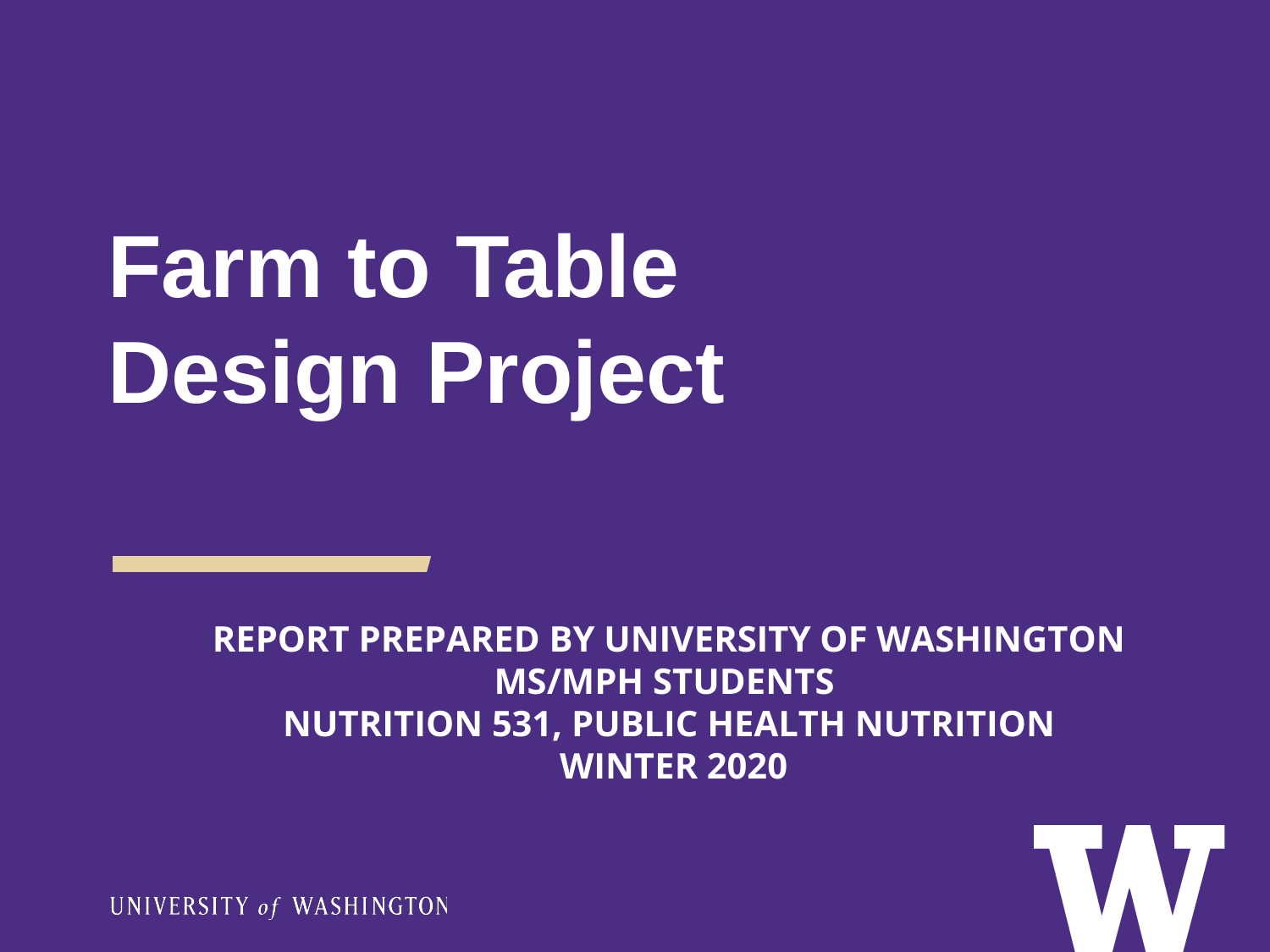

# Farm to Table
Design Project

REPORT PREPARED BY UNIVERSITY OF WASHINGTON
MS/MPH STUDENTS
NUTRITION 531, PUBLIC HEALTH NUTRITION
WINTER 2020